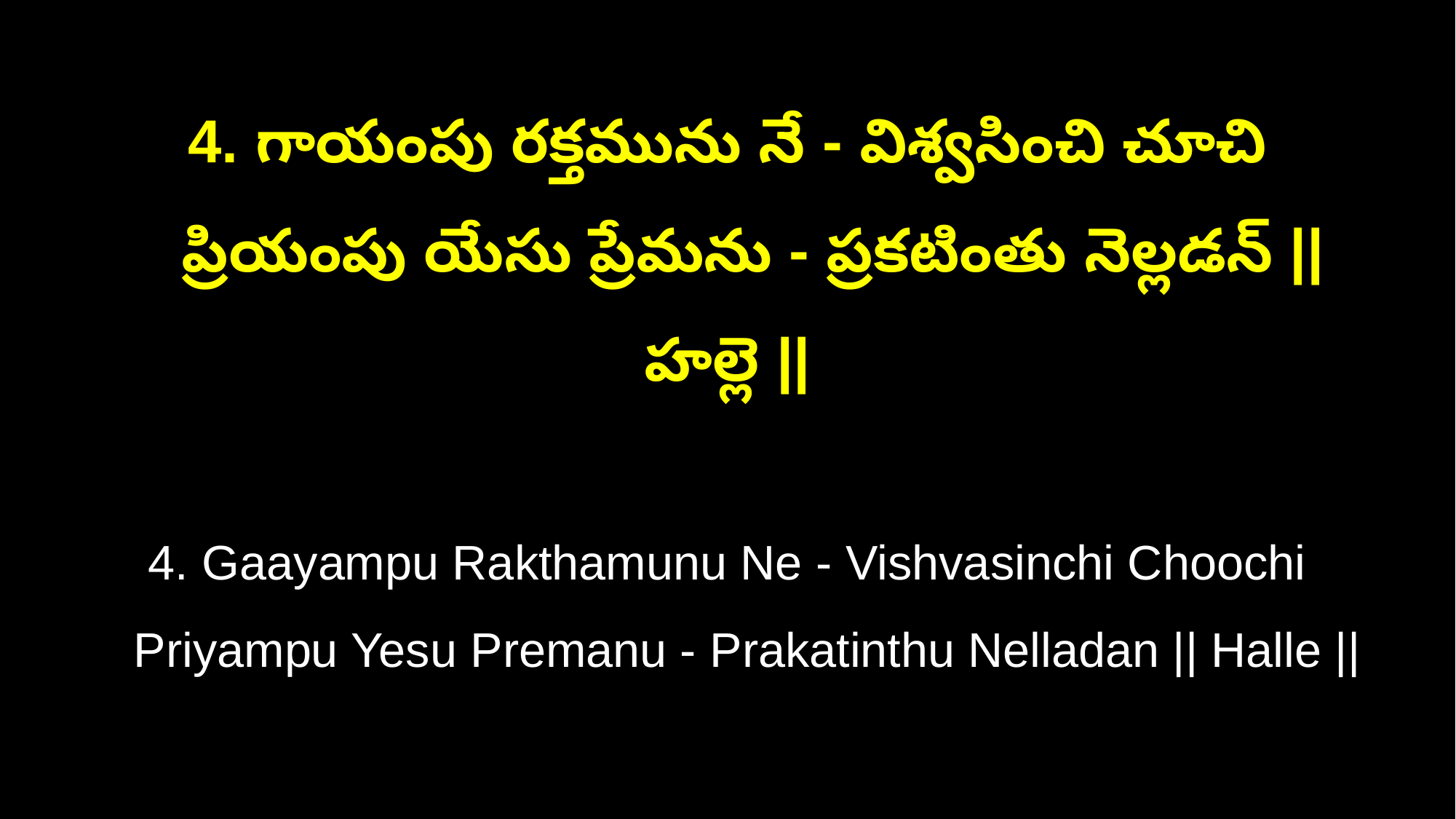

4. గాయంపు రక్తమును నే - విశ్వసించి చూచి
   ప్రియంపు యేసు ప్రేమను - ప్రకటింతు నెల్లడన్ || హల్లె ||
4. Gaayampu Rakthamunu Ne - Vishvasinchi Choochi
   Priyampu Yesu Premanu - Prakatinthu Nelladan || Halle ||